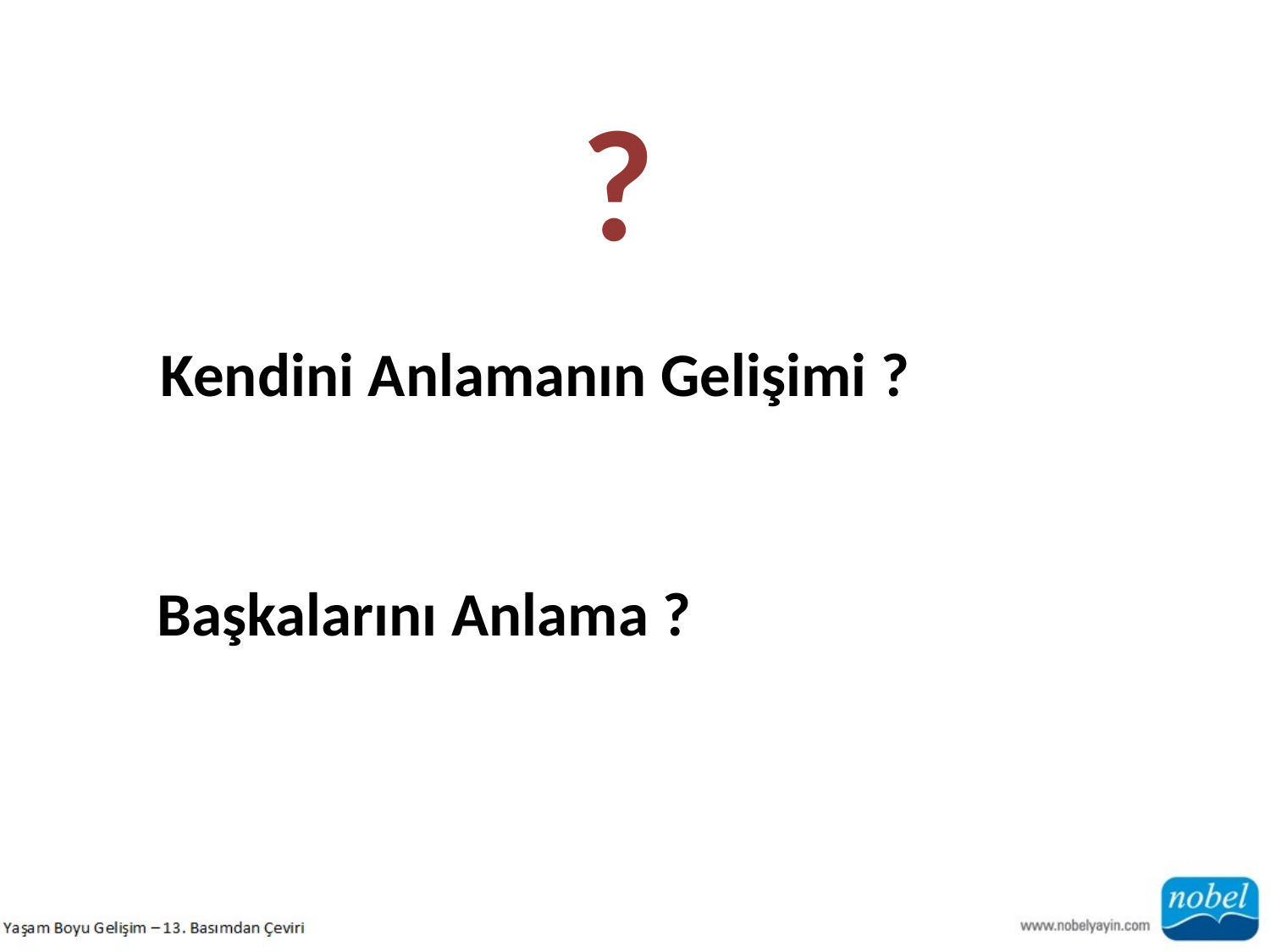

?
Kendini Anlamanın Gelişimi ?
Başkalarını Anlama ?